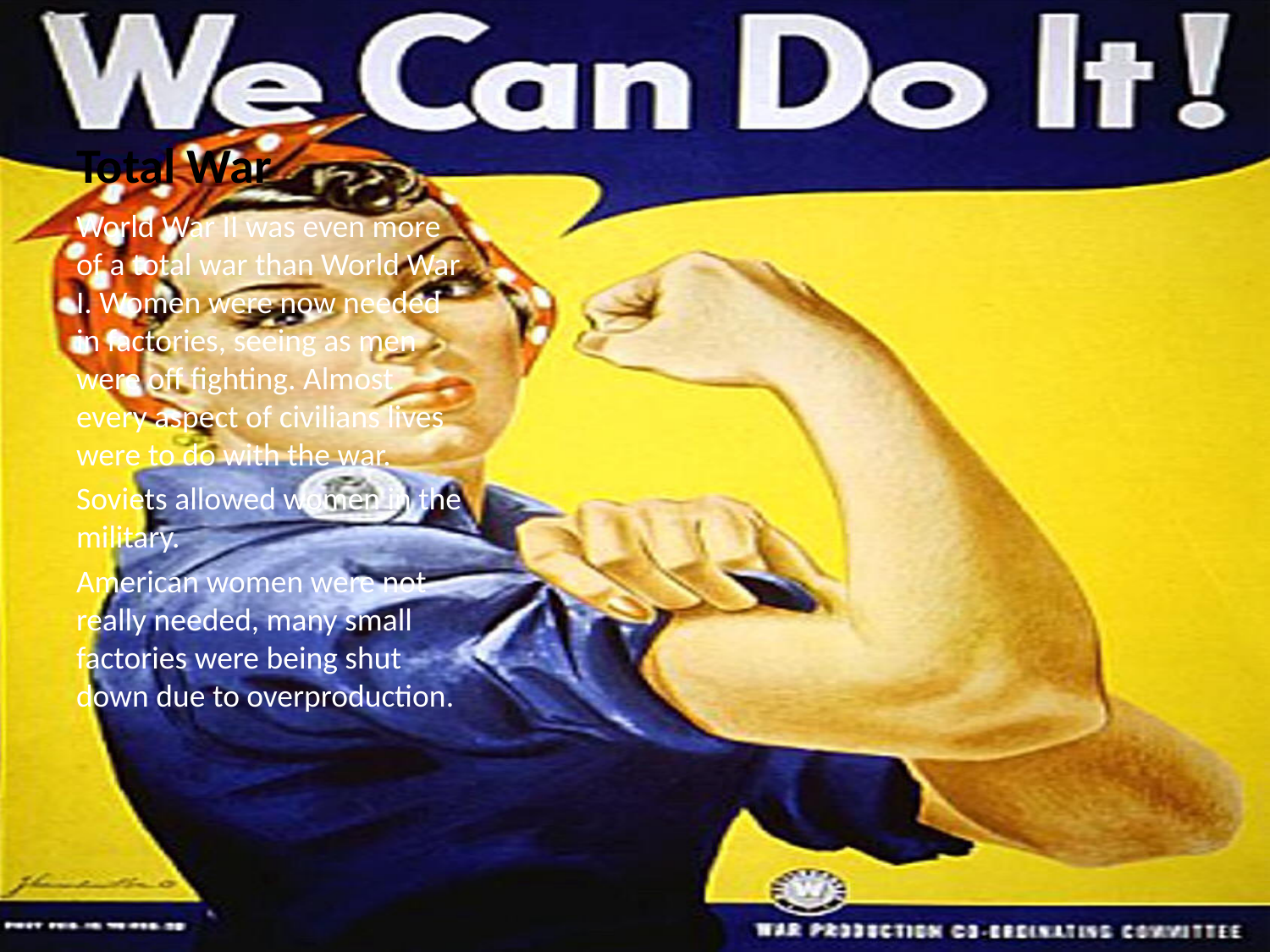

# Total War

World War II was even more of a total war than World War I. Women were now needed in factories, seeing as men were off fighting. Almost every aspect of civilians lives were to do with the war.
Soviets allowed women in the military.
American women were not really needed, many small factories were being shut down due to overproduction.